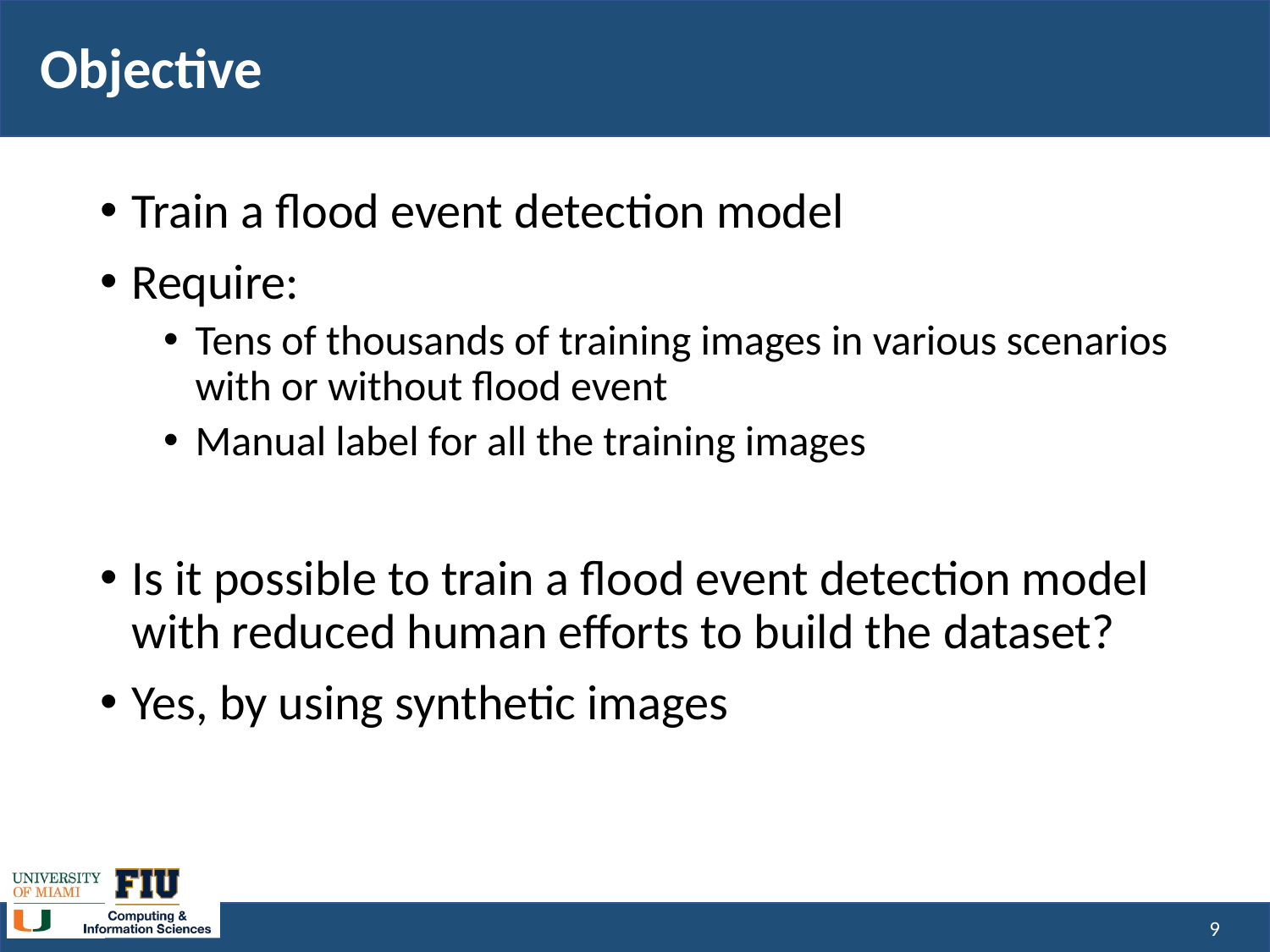

# Objective
Train a flood event detection model
Require:
Tens of thousands of training images in various scenarios with or without flood event
Manual label for all the training images

Is it possible to train a flood event detection model with reduced human efforts to build the dataset?
Yes, by using synthetic images
9